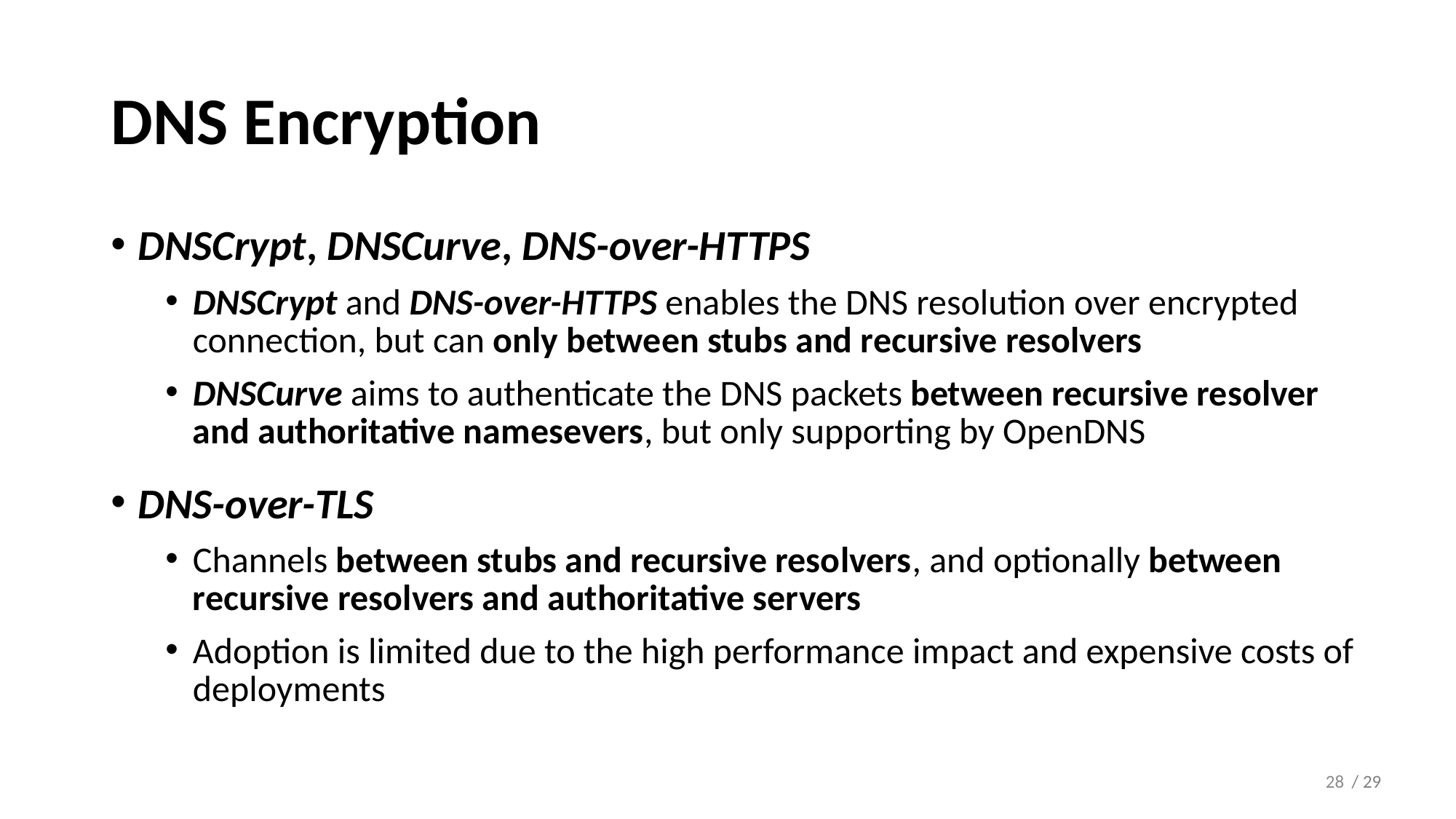

# DNS Encryption
DNSCrypt, DNSCurve, DNS-over-HTTPS
DNSCrypt and DNS-over-HTTPS enables the DNS resolution over encrypted connection, but can only between stubs and recursive resolvers
DNSCurve aims to authenticate the DNS packets between recursive resolver and authoritative namesevers, but only supporting by OpenDNS
DNS-over-TLS
Channels between stubs and recursive resolvers, and optionally between recursive resolvers and authoritative servers
Adoption is limited due to the high performance impact and expensive costs of deployments
28
/ 29